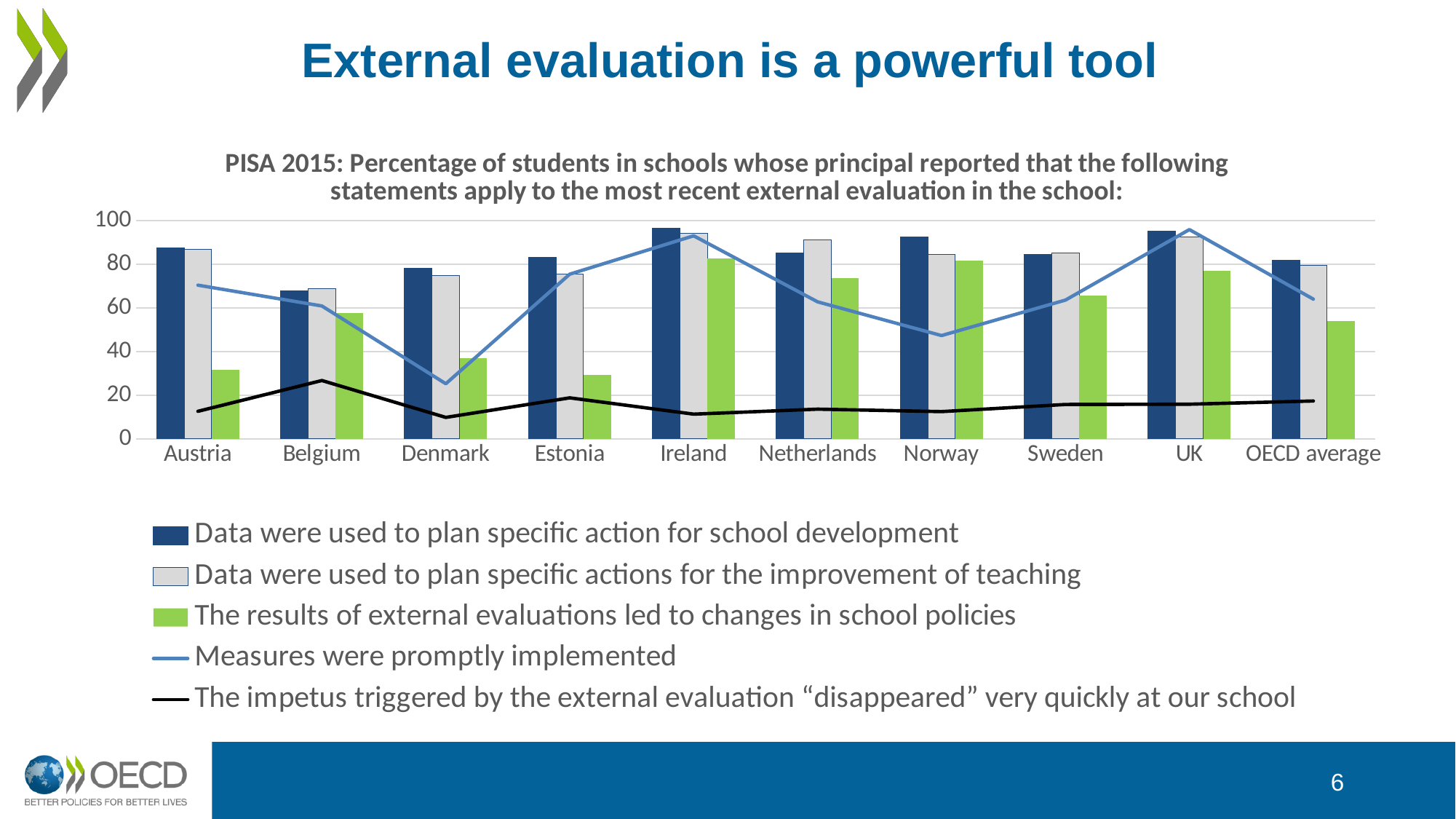

# External evaluation is a powerful tool

### Chart: PISA 2015: Percentage of students in schools whose principal reported that the following statements apply to the most recent external evaluation in the school:

| Category | Data were used to plan specific action for school development | Data were used to plan specific actions for the improvement of teaching | The results of external evaluations led to changes in school policies | Measures were promptly implemented | The impetus triggered by the external evaluation “disappeared” very quickly at our school |
|---|---|---|---|---|---|
| Austria | 87.68761202287413 | 86.97799006699712 | 31.58645721519156 | 70.4697673883831 | 12.63636872998532 |
| Belgium | 67.70833834383765 | 68.93325996879834 | 57.71957089291632 | 60.92184602248487 | 26.75017447488026 |
| Denmark | 78.0583798199548 | 74.9963689529213 | 37.14362934422706 | 25.27541339235878 | 9.850363963672324 |
| Estonia | 83.20111101212143 | 75.44246544852496 | 29.3818177566721 | 75.50494285202069 | 18.81298167204272 |
| Ireland | 96.43662449684297 | 94.21458930045625 | 82.57240367266986 | 93.09127758088259 | 11.34198345198757 |
| Netherlands | 85.16628127867217 | 91.26989382909929 | 73.74921081557389 | 62.82206349500973 | 13.62785584494427 |
| Norway | 92.56359042562119 | 84.56520898058531 | 81.80709422161189 | 47.36038179599652 | 12.49687898651069 |
| Sweden | 84.52478697935591 | 85.34187478743054 | 65.60353093263328 | 63.62472597018471 | 15.77720415530203 |
| UK | 95.37011380191021 | 92.51015155429285 | 77.20271688643048 | 95.95784683495052 | 15.90311934199044 |
| OECD average | 81.91674512788353 | 79.59405437582495 | 53.90025719822656 | 64.05757201334784 | 17.37519160776498 |
6